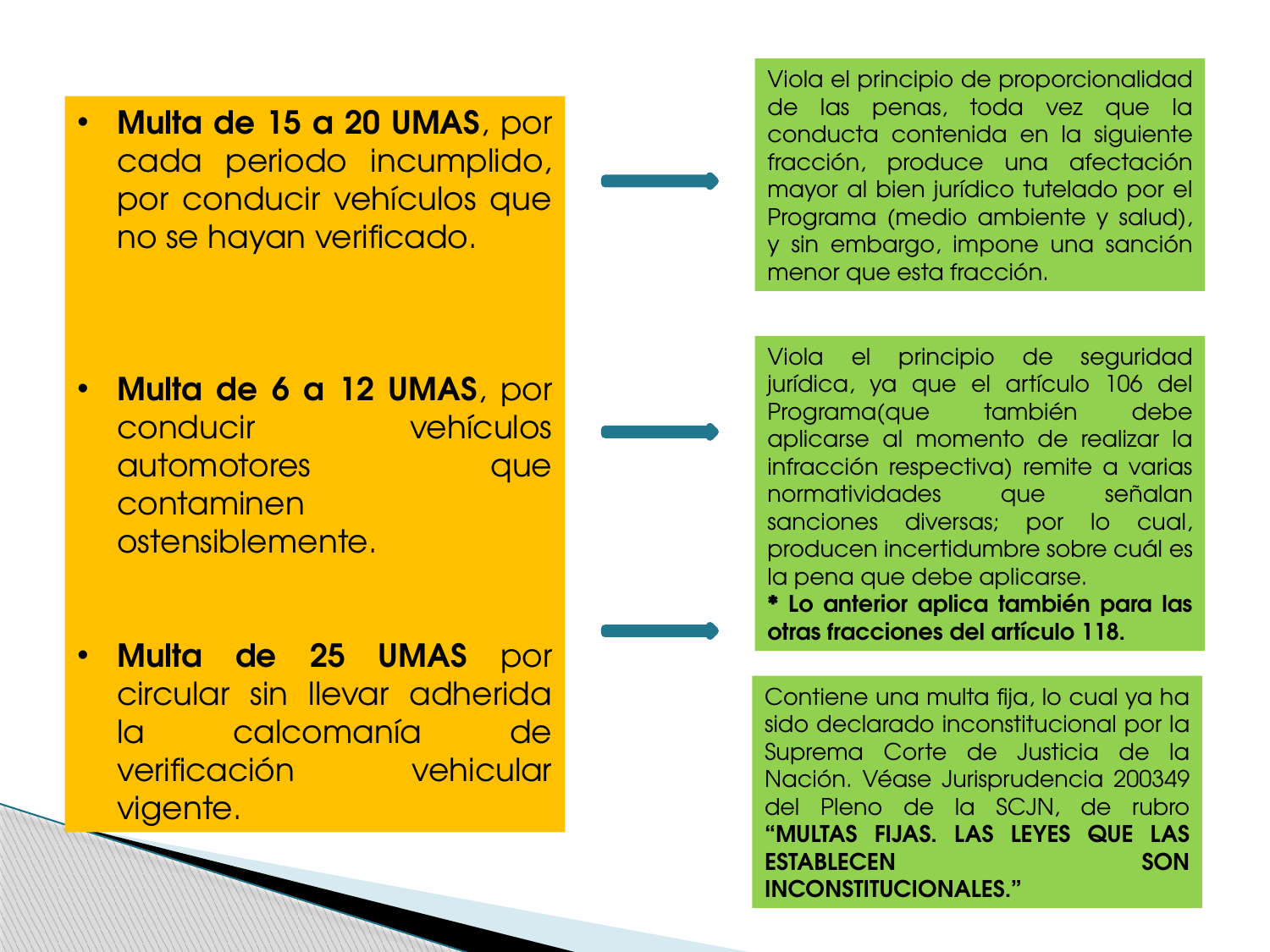

Viola el principio de proporcionalidad de las penas, toda vez que la conducta contenida en la siguiente fracción, produce una afectación mayor al bien jurídico tutelado por el Programa (medio ambiente y salud), y sin embargo, impone una sanción menor que esta fracción.
Multa de 15 a 20 UMAS, por cada periodo incumplido, por conducir vehículos que no se hayan verificado.

Multa de 6 a 12 UMAS, por conducir vehículos automotores que contaminen ostensiblemente.

Multa de 25 UMAS por circular sin llevar adherida la calcomanía de verificación vehicular vigente.

Viola el principio de seguridad jurídica, ya que el artículo 106 del Programa(que también debe aplicarse al momento de realizar la infracción respectiva) remite a varias normatividades que señalan sanciones diversas; por lo cual, producen incertidumbre sobre cuál es la pena que debe aplicarse.
* Lo anterior aplica también para las otras fracciones del artículo 118.

Contiene una multa fija, lo cual ya ha sido declarado inconstitucional por la Suprema Corte de Justicia de la Nación. Véase Jurisprudencia 200349 del Pleno de la SCJN, de rubro “MULTAS FIJAS. LAS LEYES QUE LAS ESTABLECEN SON INCONSTITUCIONALES.”